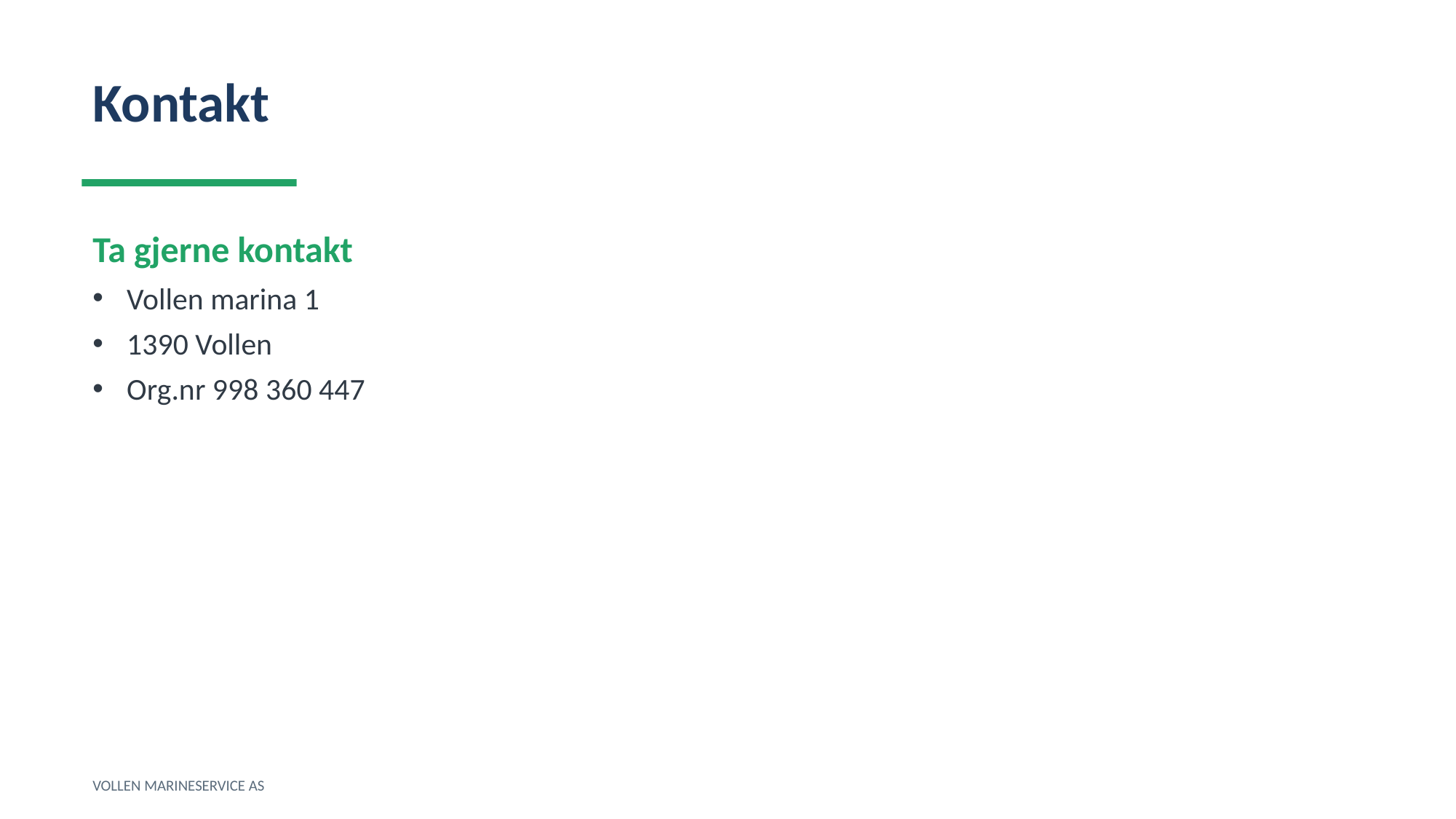

Kontakt

Ta gjerne kontakt
Vollen marina 1
1390 Vollen
Org.nr 998 360 447
VOLLEN MARINESERVICE AS